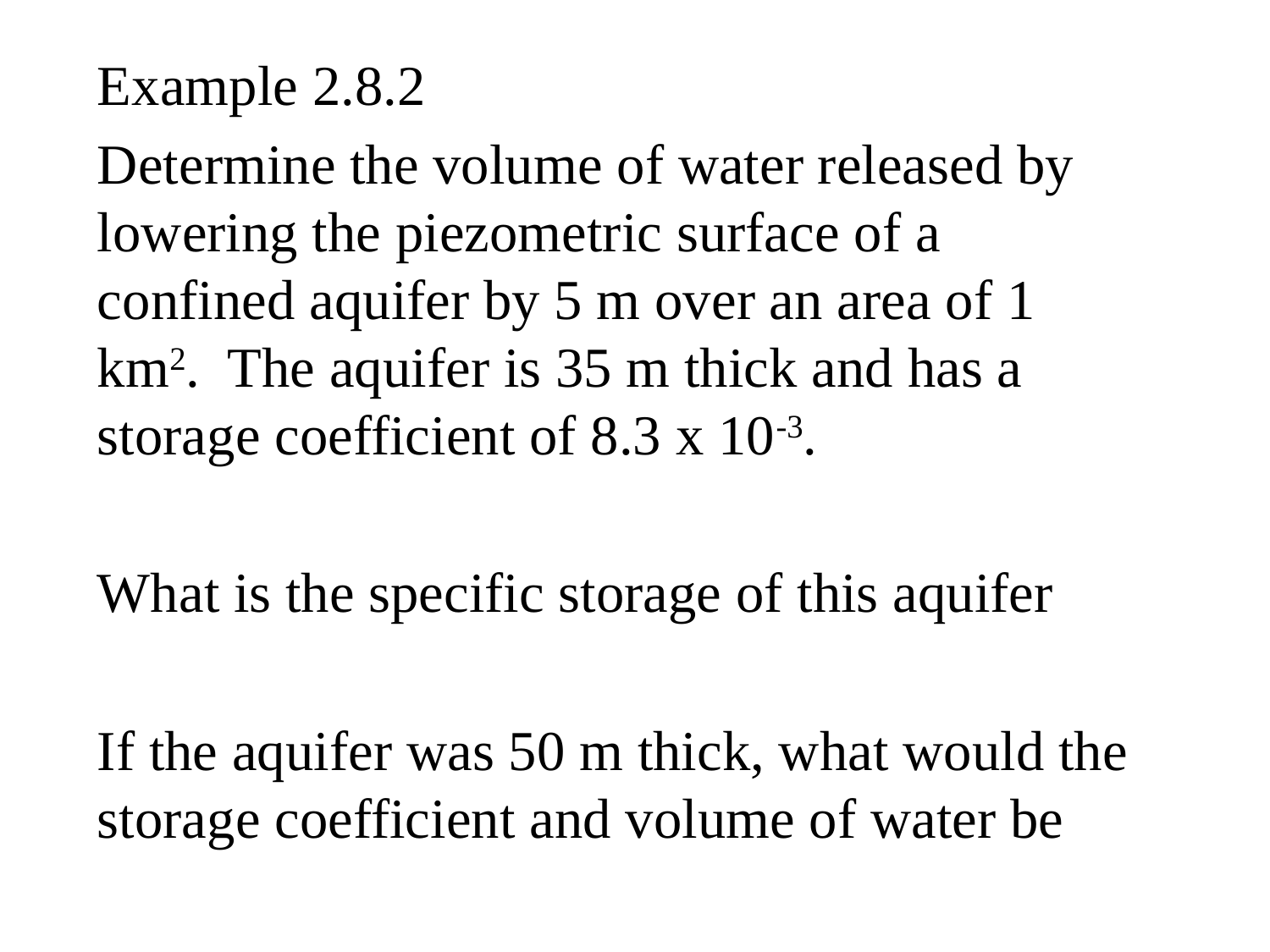

# Example 2.8.2
Determine the volume of water released by lowering the piezometric surface of a confined aquifer by 5 m over an area of 1 km2.  The aquifer is 35 m thick and has a storage coefficient of 8.3 x 10-3.

What is the specific storage of this aquifer

If the aquifer was 50 m thick, what would the storage coefficient and volume of water be